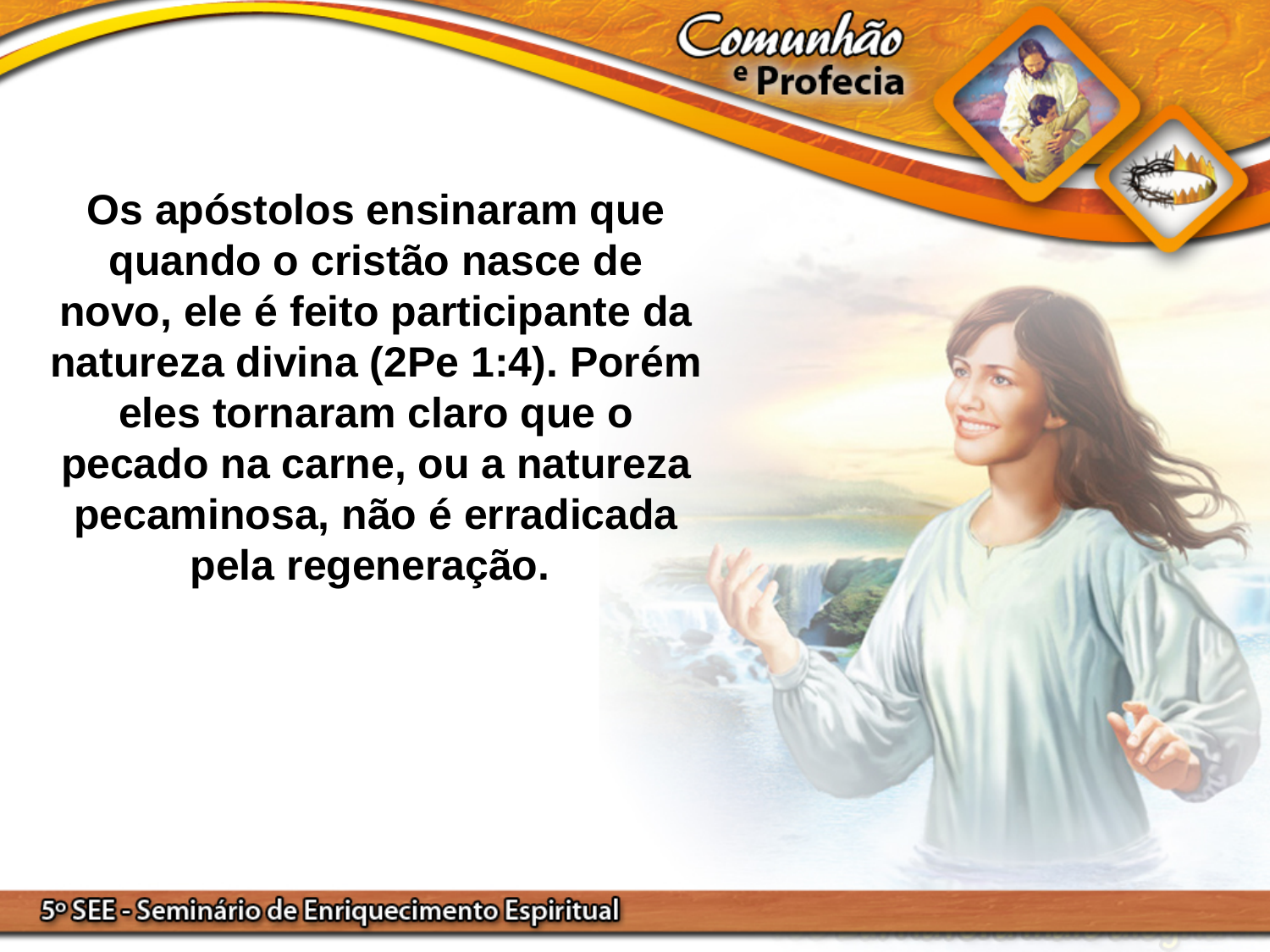

Os apóstolos ensinaram que quando o cristão nasce de novo, ele é feito participante da natureza divina (2Pe 1:4). Porém eles tornaram claro que o pecado na carne, ou a natureza pecaminosa, não é erradicada pela regeneração.